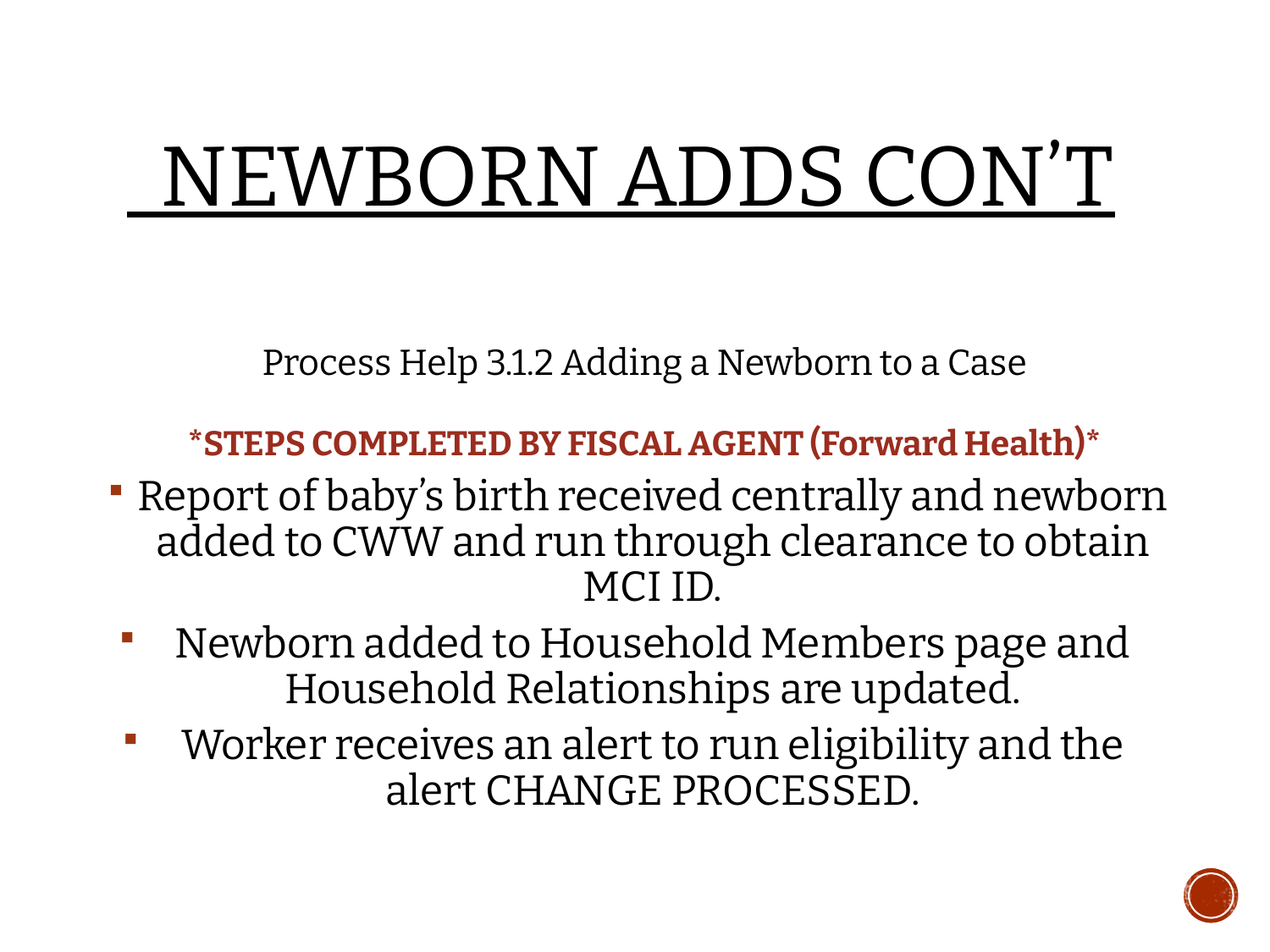

# Newborn Adds con’t

Process Help 3.1.2 Adding a Newborn to a Case

*STEPS COMPLETED BY FISCAL AGENT (Forward Health)*
Report of baby’s birth received centrally and newborn added to CWW and run through clearance to obtain MCI ID.
Newborn added to Household Members page and Household Relationships are updated.
Worker receives an alert to run eligibility and the alert CHANGE PROCESSED.